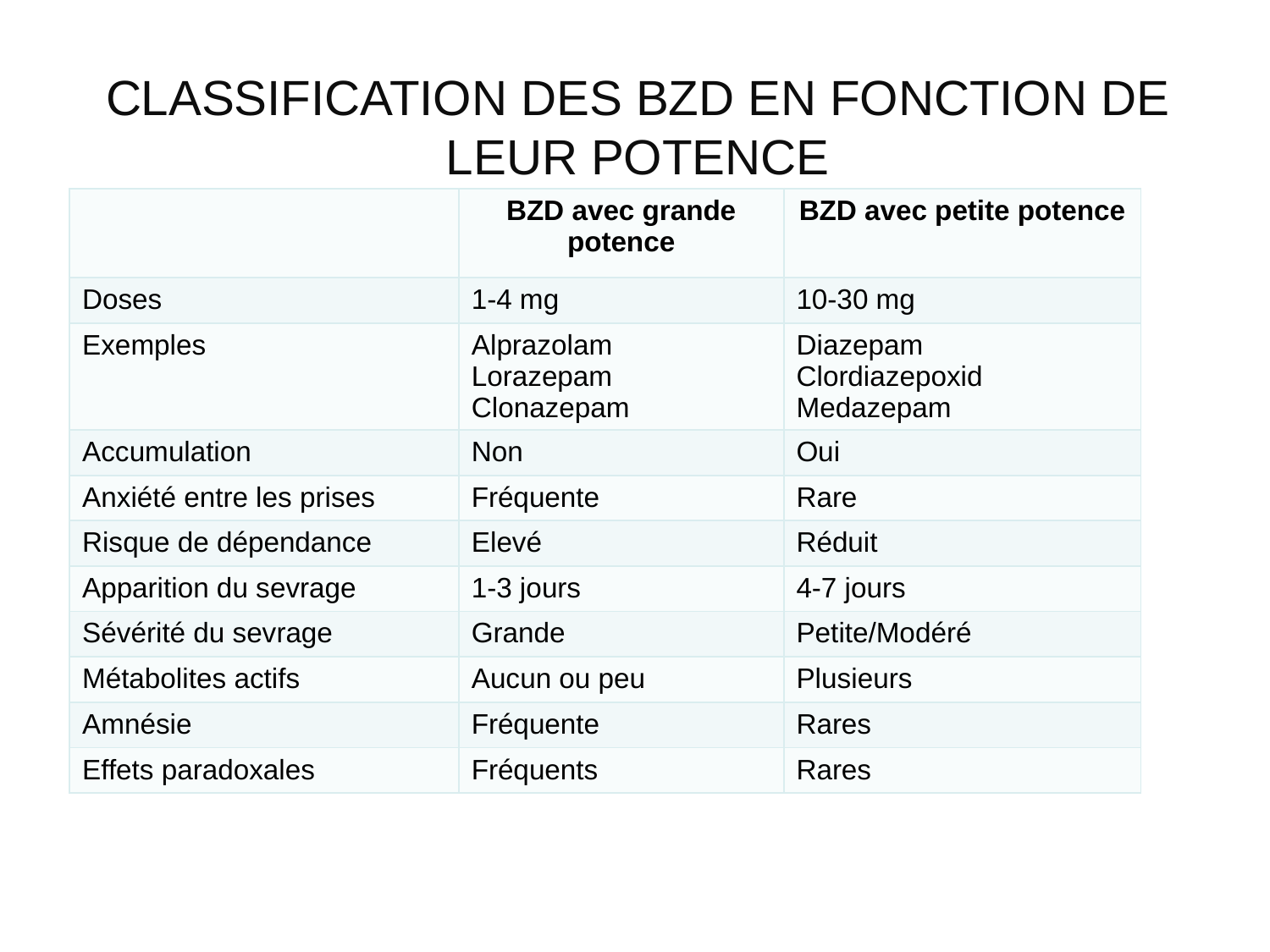

# CLASSIFICATION DES BZD EN FONCTION DE LEUR POTENCE
|  | BZD avec grande potence | BZD avec petite potence |
| --- | --- | --- |
| Doses | 1-4 mg | 10-30 mg |
| Exemples | Alprazolam Lorazepam Clonazepam | Diazepam Clordiazepoxid Medazepam |
| Accumulation | Non | Oui |
| Anxiété entre les prises | Fréquente | Rare |
| Risque de dépendance | Elevé | Réduit |
| Apparition du sevrage | 1-3 jours | 4-7 jours |
| Sévérité du sevrage | Grande | Petite/Modéré |
| Métabolites actifs | Aucun ou peu | Plusieurs |
| Amnésie | Fréquente | Rares |
| Effets paradoxales | Fréquents | Rares |